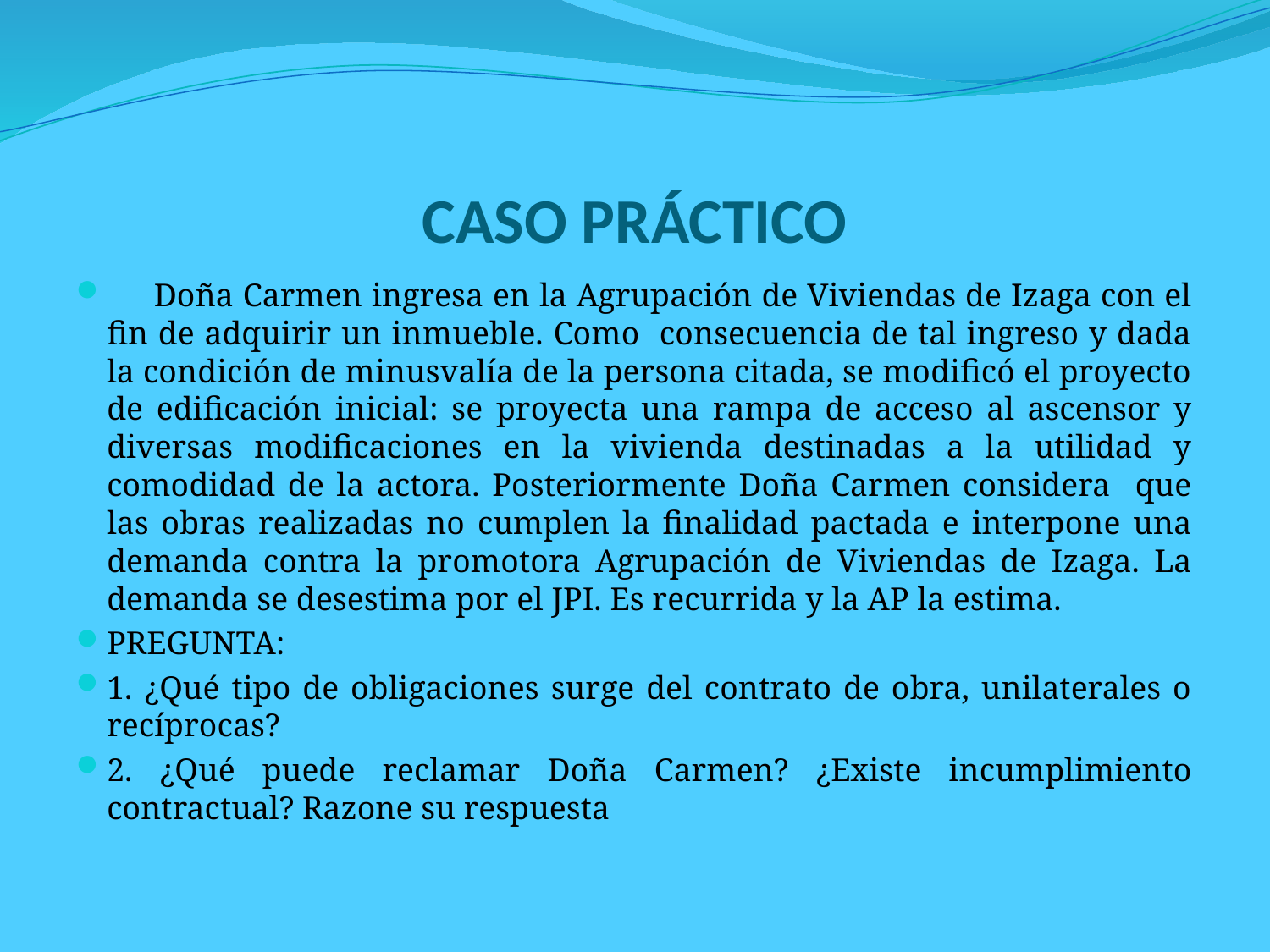

# CASO PRÁCTICO
     Doña Carmen ingresa en la Agrupación de Viviendas de Izaga con el fin de adquirir un inmueble. Como  consecuencia de tal ingreso y dada la condición de minusvalía de la persona citada, se modificó el proyecto de edificación inicial: se proyecta una rampa de acceso al ascensor y diversas modificaciones en la vivienda destinadas a la utilidad y comodidad de la actora. Posteriormente Doña Carmen considera  que las obras realizadas no cumplen la finalidad pactada e interpone una demanda contra la promotora Agrupación de Viviendas de Izaga. La demanda se desestima por el JPI. Es recurrida y la AP la estima.
PREGUNTA:
1. ¿Qué tipo de obligaciones surge del contrato de obra, unilaterales o recíprocas?
2. ¿Qué puede reclamar Doña Carmen? ¿Existe incumplimiento contractual? Razone su respuesta